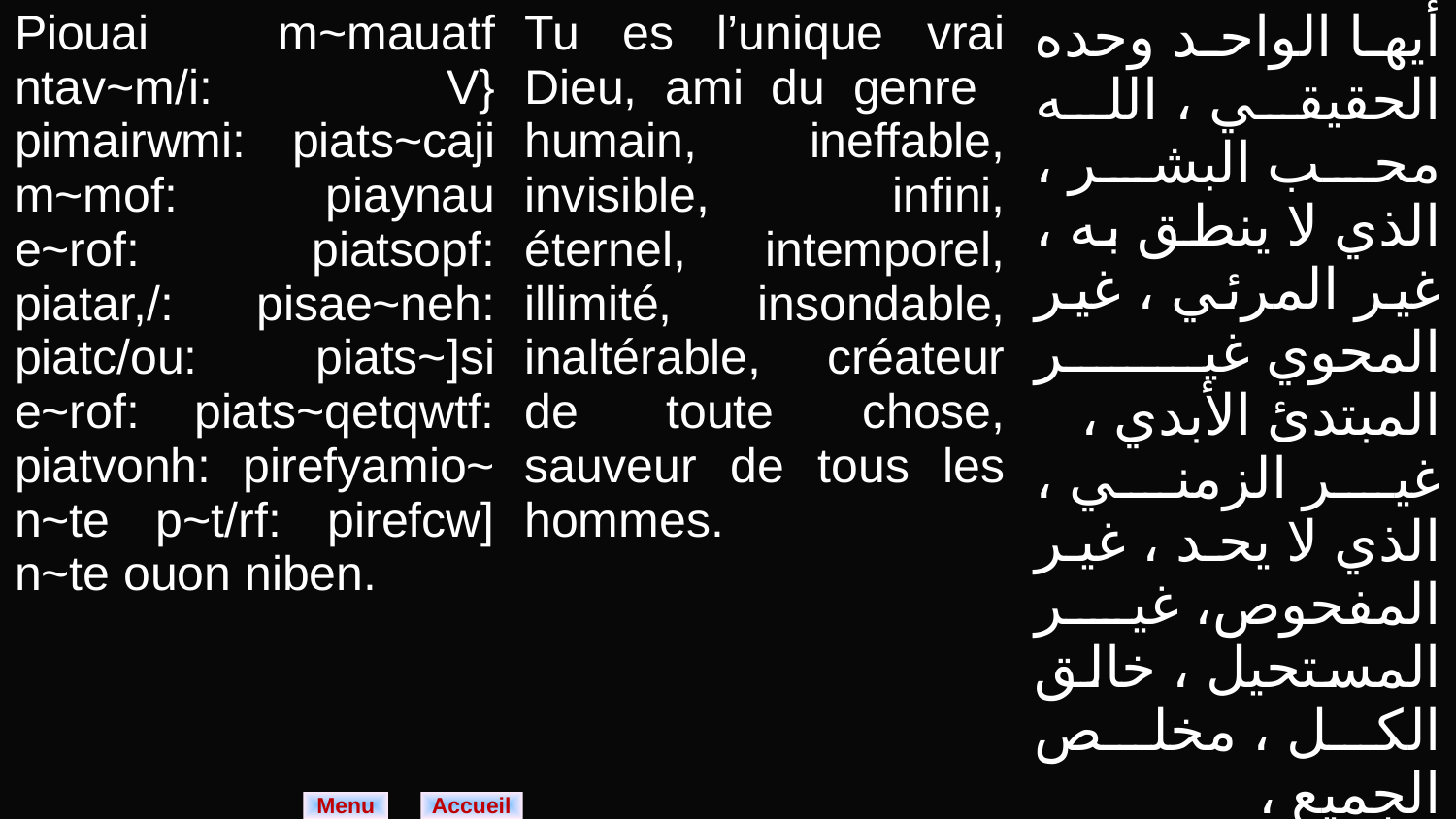

| Piouai m~mauatf ntav~m/i: V} pimairwmi: piats~caji m~mof: piaynau e~rof: piatsopf: piatar,/: pisae~neh: piatc/ou: piats~]si e~rof: piats~qetqwtf: piatvonh: pirefyamio~ n~te p~t/rf: pirefcw] n~te ouon niben. | Tu es l’unique vrai Dieu, ami du genre humain, ineffable, invisible, infini, éternel, intemporel, illimité, insondable, inaltérable, créateur de toute chose, sauveur de tous les hommes. | أيها الواحد وحده الحقيقي ، الله محب البشر ، الذي لا ينطق به ، غير المرئي ، غير المحوي غير المبتدئ الأبدي ، غير الزمني ، الذي لا يحد ، غير المفحوص، غير المستحيل ، خالق الكل ، مخلص الجميع ، |
| --- | --- | --- |

Menu